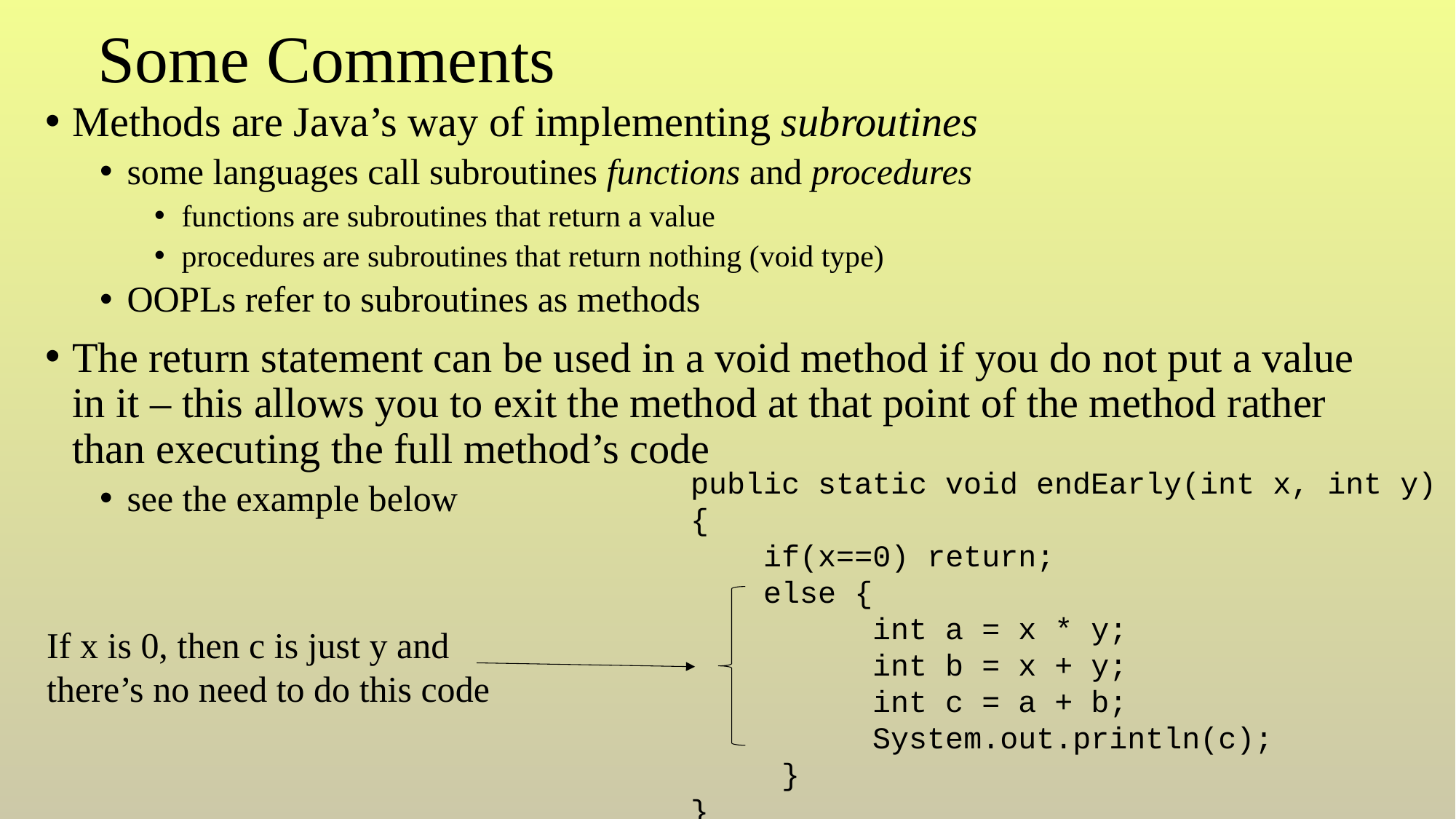

# Some Comments
Methods are Java’s way of implementing subroutines
some languages call subroutines functions and procedures
functions are subroutines that return a value
procedures are subroutines that return nothing (void type)
OOPLs refer to subroutines as methods
The return statement can be used in a void method if you do not put a value in it – this allows you to exit the method at that point of the method rather than executing the full method’s code
see the example below

public static void endEarly(int x, int y)
{
    if(x==0) return;
    else {
          int a = x * y;
          int b = x + y;
          int c = a + b;
          System.out.println(c);
     }
}

If x is 0, then c is just y and
there’s no need to do this code